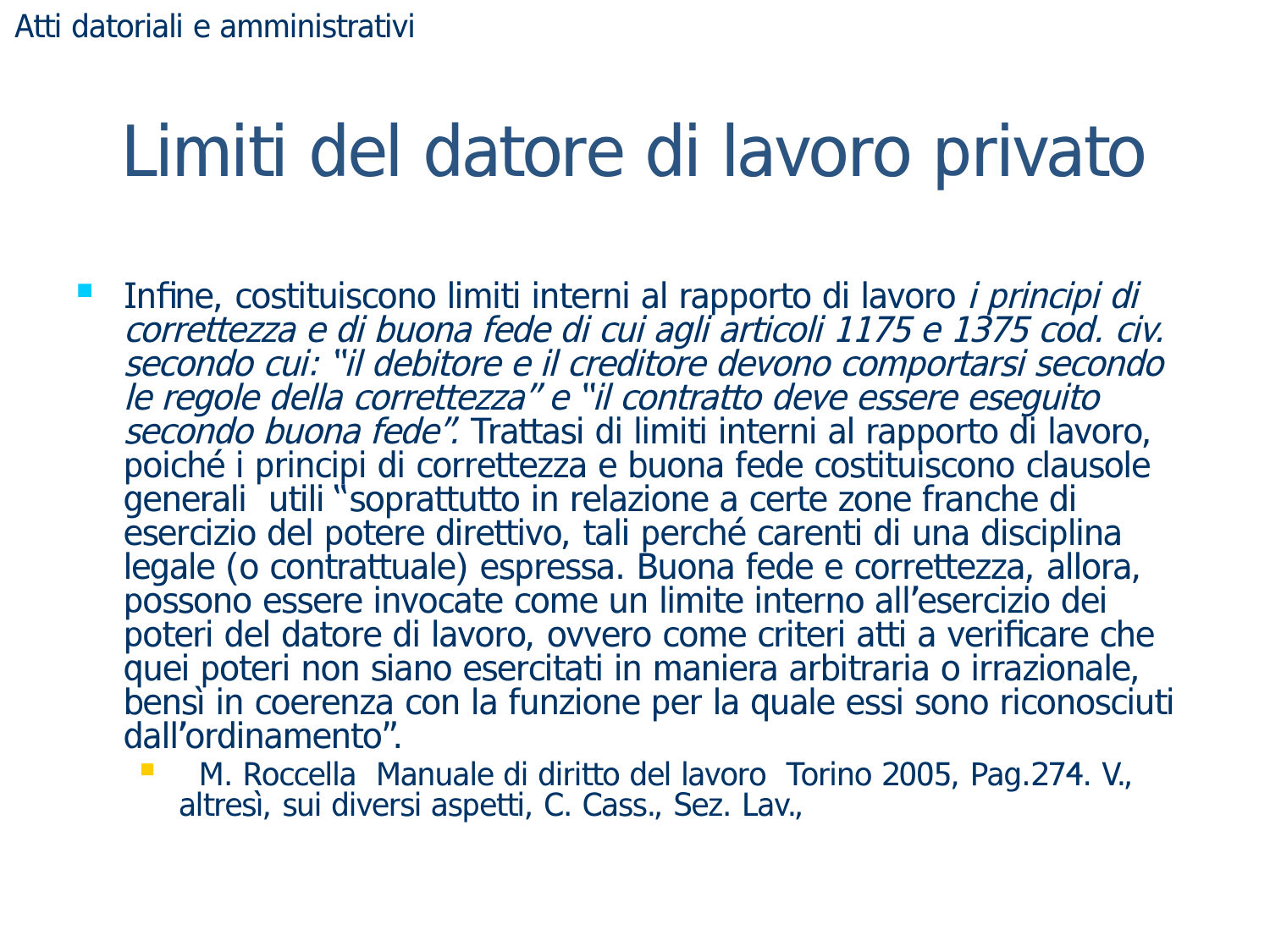

Atti datoriali e amministrativi
# Limiti del datore di lavoro privato
Infine, costituiscono limiti interni al rapporto di lavoro i principi di correttezza e di buona fede di cui agli articoli 1175 e 1375 cod. civ. secondo cui: “il debitore e il creditore devono comportarsi secondo le regole della correttezza” e “il contratto deve essere eseguito secondo buona fede”. Trattasi di limiti interni al rapporto di lavoro, poiché i principi di correttezza e buona fede costituiscono clausole generali  utili “soprattutto in relazione a certe zone franche di esercizio del potere direttivo, tali perché carenti di una disciplina legale (o contrattuale) espressa. Buona fede e correttezza, allora, possono essere invocate come un limite interno all’esercizio dei poteri del datore di lavoro, ovvero come criteri atti a verificare che quei poteri non siano esercitati in maniera arbitraria o irrazionale, bensì in coerenza con la funzione per la quale essi sono riconosciuti dall’ordinamento”.
  M. Roccella  Manuale di diritto del lavoro  Torino 2005, Pag.274. V., altresì, sui diversi aspetti, C. Cass., Sez. Lav.,

23/11/2012
Anna Armone
50